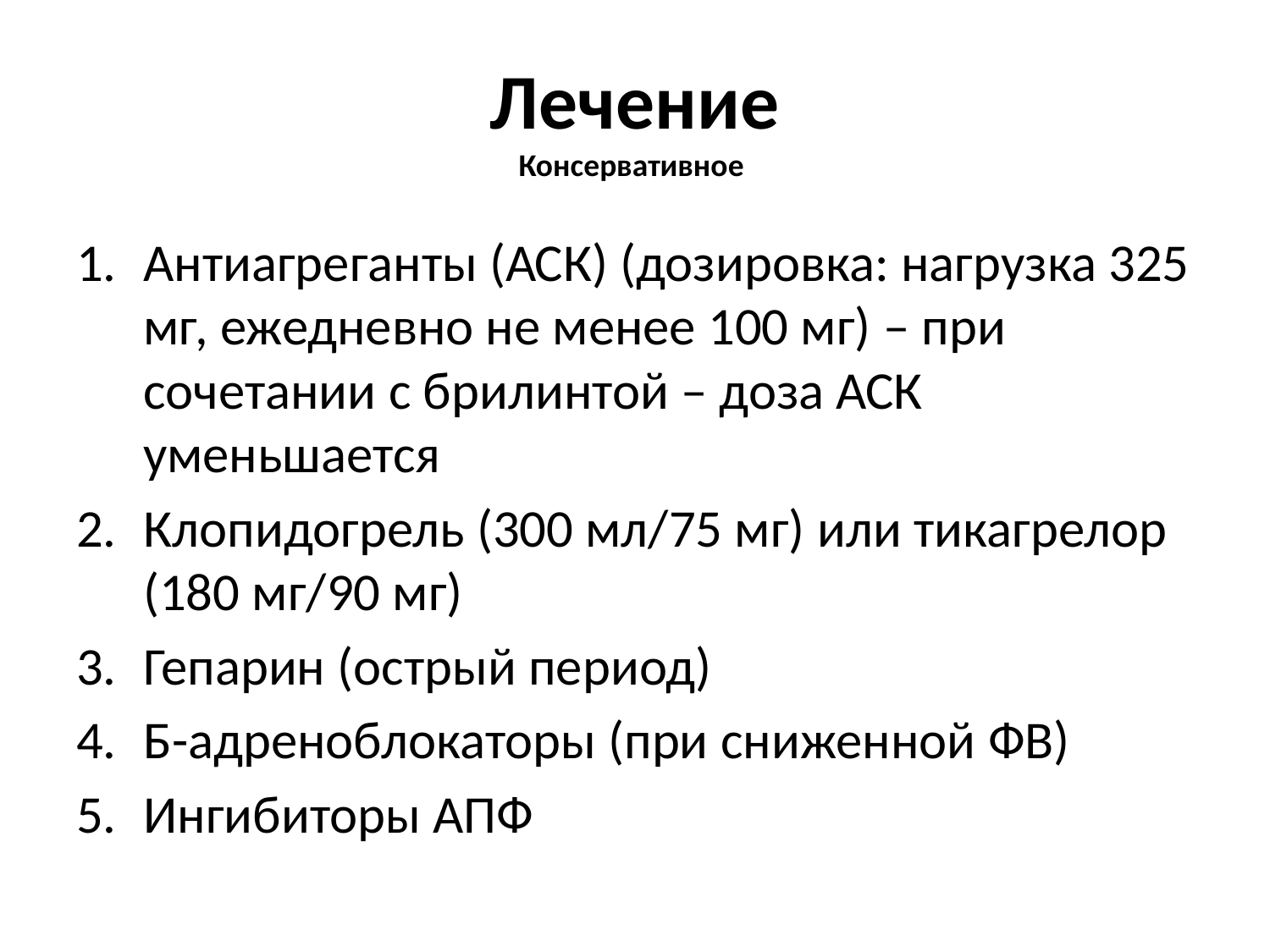

# Лечение Консервативное
Антиагреганты (АСК) (дозировка: нагрузка 325 мг, ежедневно не менее 100 мг) – при сочетании с брилинтой – доза АСК уменьшается
Клопидогрель (300 мл/75 мг) или тикагрелор (180 мг/90 мг)
Гепарин (острый период)
Б-адреноблокаторы (при сниженной ФВ)
Ингибиторы АПФ